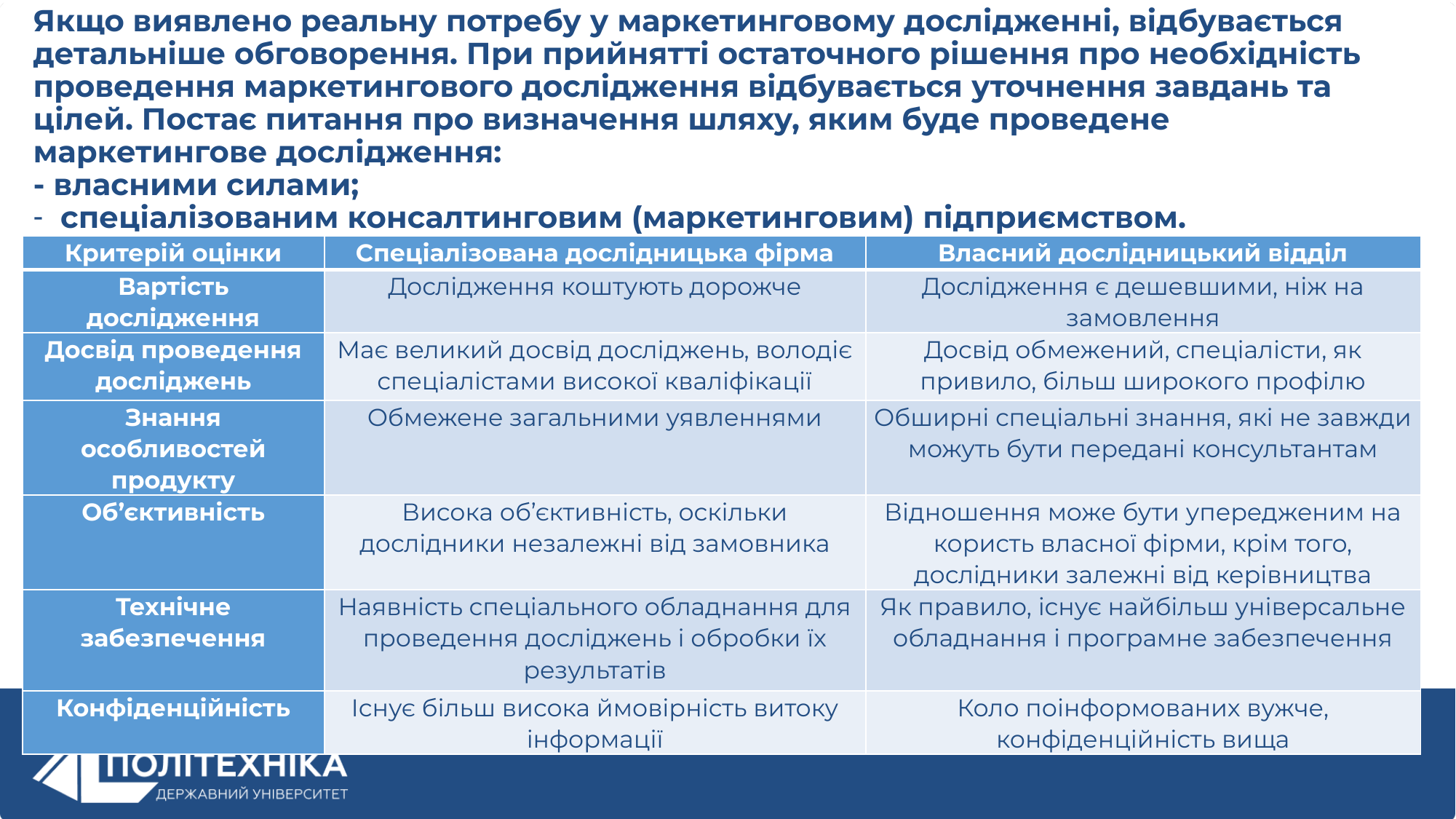

Якщо виявлено реальну потребу у маркетинговому дослідженні, відбувається детальніше обговорення. При прийнятті остаточного рішення про необхідність проведення маркетингового дослідження відбувається уточнення завдань та цілей. Постає питання про визначення шляху, яким буде проведене маркетингове дослідження:
- власними силами;
спеціалізованим консалтинговим (маркетинговим) підприємством.
Вибір способу організації маркетингових досліджень

| Критерій оцінки | Спеціалізована дослідницька фірма | Власний дослідницький відділ |
| --- | --- | --- |
| Вартість дослідження | Дослідження коштують дорожче | Дослідження є дешевшими, ніж на замовлення |
| Досвід проведення досліджень | Має великий досвід досліджень, володіє спеціалістами високої кваліфікації | Досвід обмежений, спеціалісти, як привило, більш широкого профілю |
| Знання особливостей продукту | Обмежене загальними уявленнями | Обширні спеціальні знання, які не завжди можуть бути передані консультантам |
| Об’єктивність | Висока об’єктивність, оскільки дослідники незалежні від замовника | Відношення може бути упередженим на користь власної фірми, крім того, дослідники залежні від керівництва |
| Технічне забезпечення | Наявність спеціального обладнання для проведення досліджень і обробки їх результатів | Як правило, існує найбільш універсальне обладнання і програмне забезпечення |
| Конфіденційність | Існує більш висока ймовірність витоку інформації | Коло поінформованих вужче, конфіденційність вища |